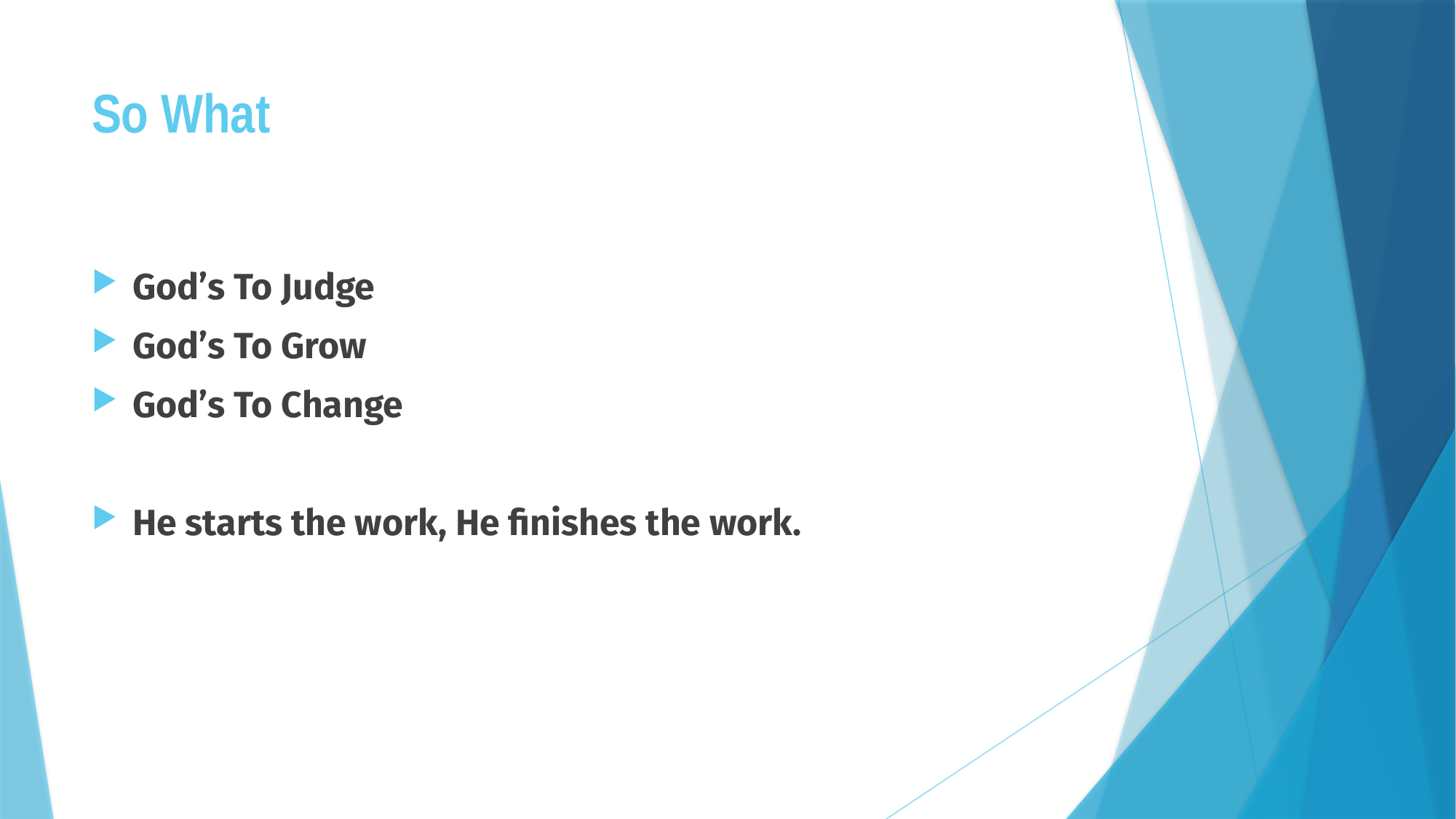

# So What
God’s To Judge
God’s To Grow
God’s To Change

He starts the work, He finishes the work.